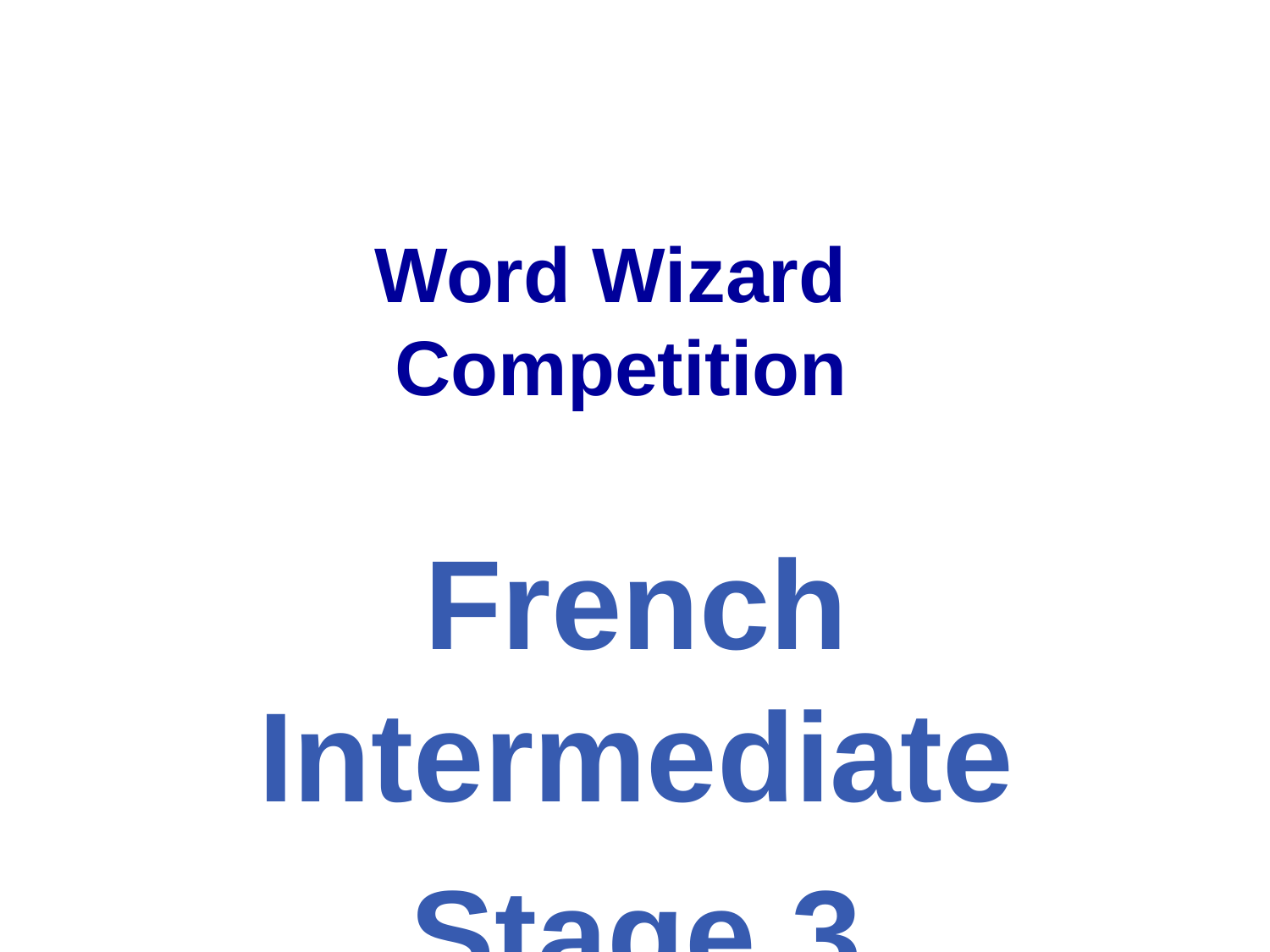

# Word Wizard Competition
French Intermediate
Stage 3